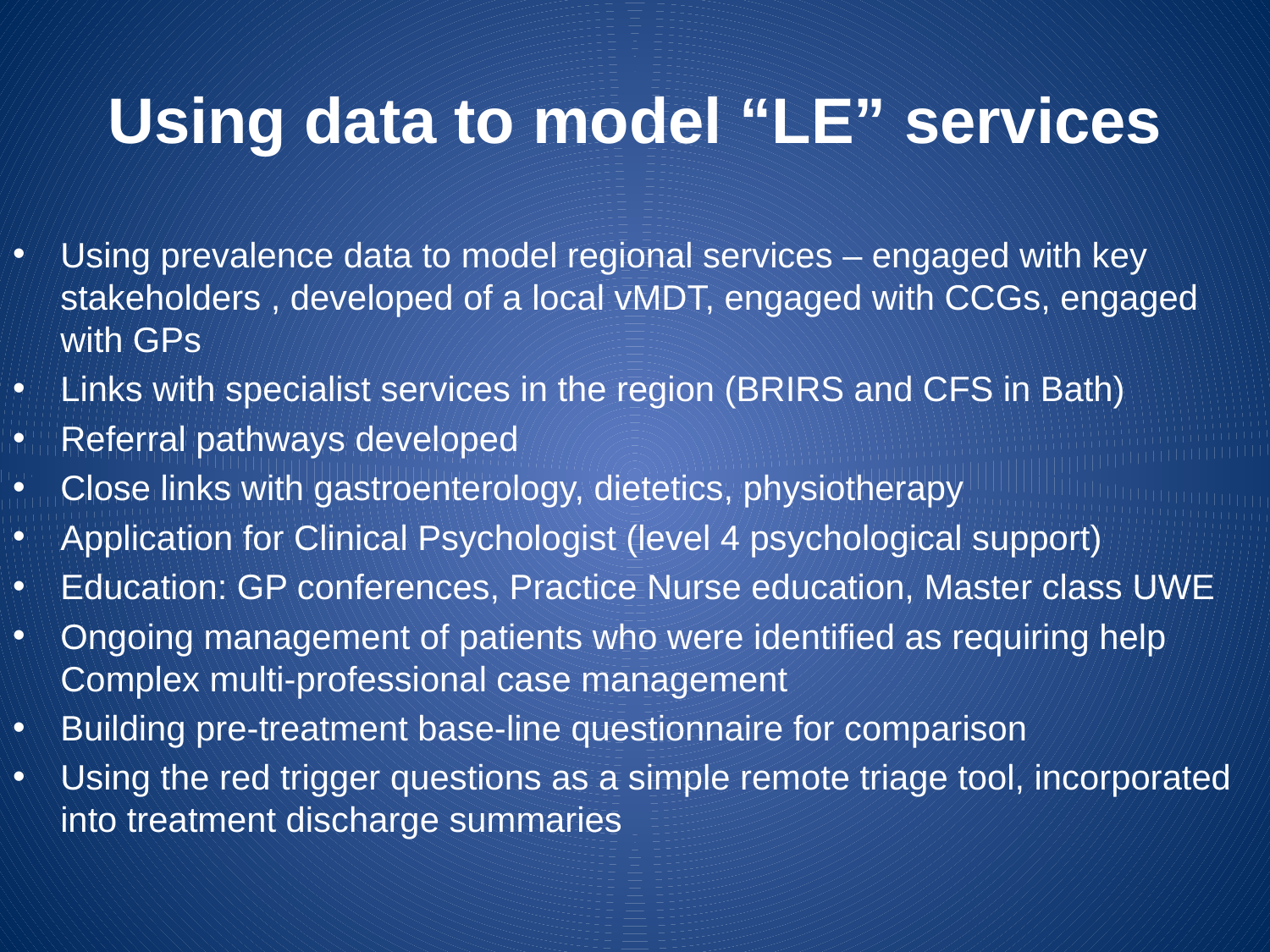

# Using data to model “LE” services
Using prevalence data to model regional services – engaged with key stakeholders , developed of a local vMDT, engaged with CCGs, engaged with GPs
Links with specialist services in the region (BRIRS and CFS in Bath)
Referral pathways developed
Close links with gastroenterology, dietetics, physiotherapy
Application for Clinical Psychologist (level 4 psychological support)
Education: GP conferences, Practice Nurse education, Master class UWE
Ongoing management of patients who were identified as requiring help 	Complex multi-professional case management
Building pre-treatment base-line questionnaire for comparison
Using the red trigger questions as a simple remote triage tool, incorporated into treatment discharge summaries